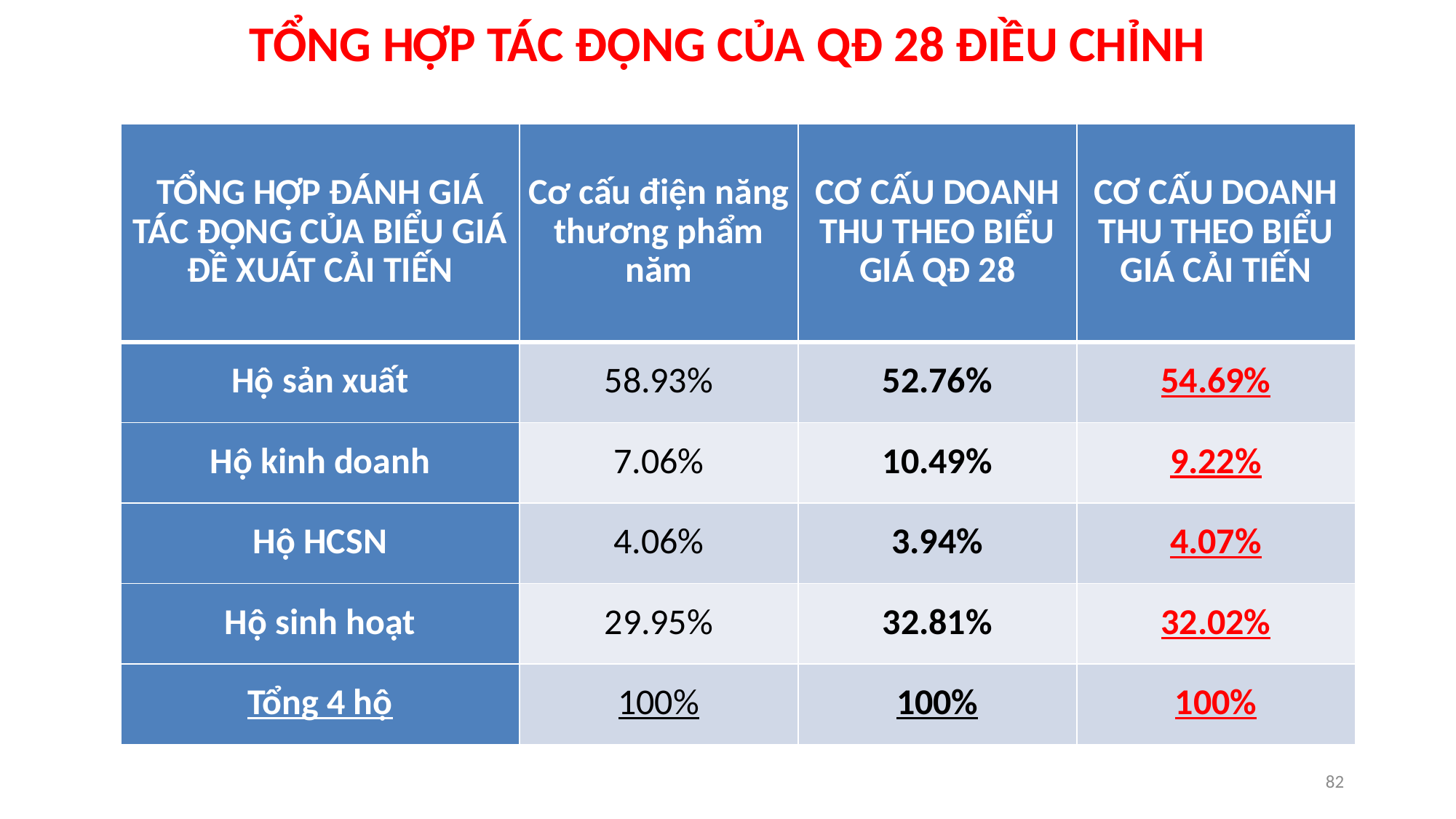

# TỔNG HỢP TÁC ĐỘNG CỦA QĐ 28 ĐIỀU CHỈNH
| TỔNG HỢP ĐÁNH GIÁ TÁC ĐỘNG CỦA BIỂU GIÁ ĐỀ XUÁT CẢI TIẾN | Cơ cấu điện năng thương phẩm năm | CƠ CẤU DOANH THU THEO BIỂU GIÁ QĐ 28 | CƠ CẤU DOANH THU THEO BIỂU GIÁ CẢI TIẾN |
| --- | --- | --- | --- |
| Hộ sản xuất | 58.93% | 52.76% | 54.69% |
| Hộ kinh doanh | 7.06% | 10.49% | 9.22% |
| Hộ HCSN | 4.06% | 3.94% | 4.07% |
| Hộ sinh hoạt | 29.95% | 32.81% | 32.02% |
| Tổng 4 hộ | 100% | 100% | 100% |
82